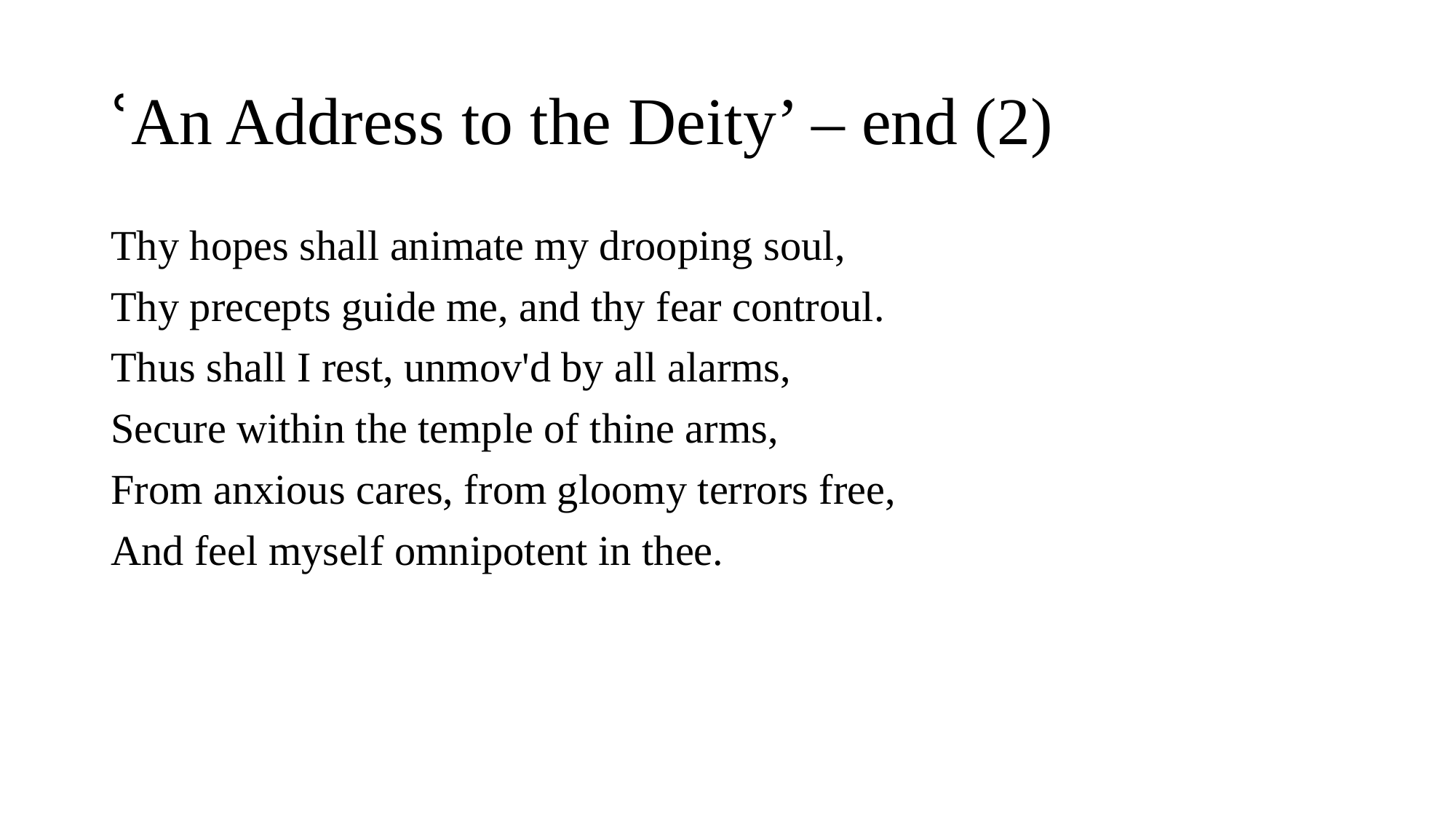

# ՙAn Address to the Deity’ – end (2)
Thy hopes shall animate my drooping soul,
Thy precepts guide me, and thy fear controul.
Thus shall I rest, unmov'd by all alarms,
Secure within the temple of thine arms,
From anxious cares, from gloomy terrors free,
And feel myself omnipotent in thee.